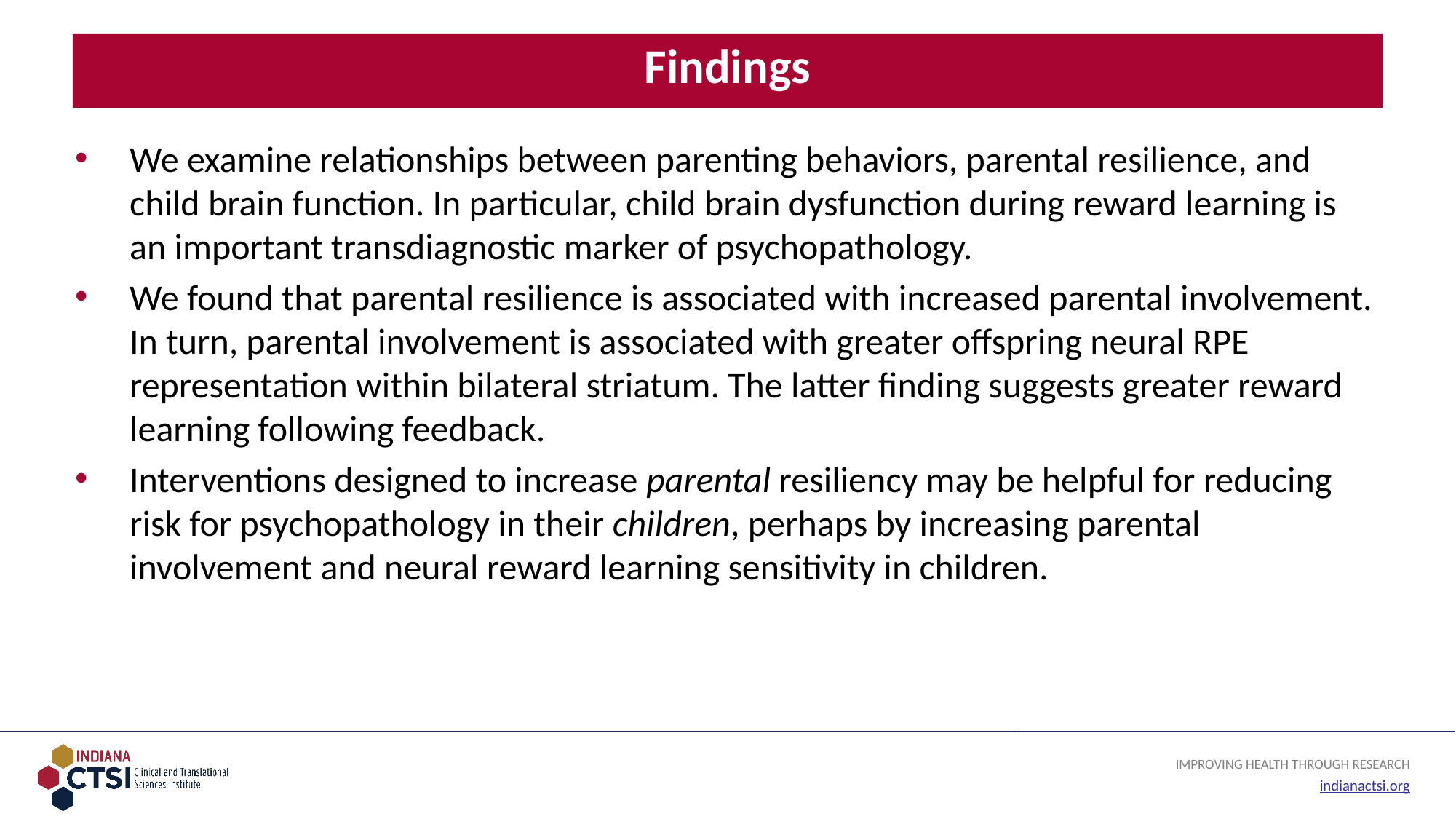

# Findings
We examine relationships between parenting behaviors, parental resilience, and child brain function. In particular, child brain dysfunction during reward learning is an important transdiagnostic marker of psychopathology.
We found that parental resilience is associated with increased parental involvement. In turn, parental involvement is associated with greater offspring neural RPE representation within bilateral striatum. The latter finding suggests greater reward learning following feedback.
Interventions designed to increase parental resiliency may be helpful for reducing risk for psychopathology in their children, perhaps by increasing parental involvement and neural reward learning sensitivity in children.